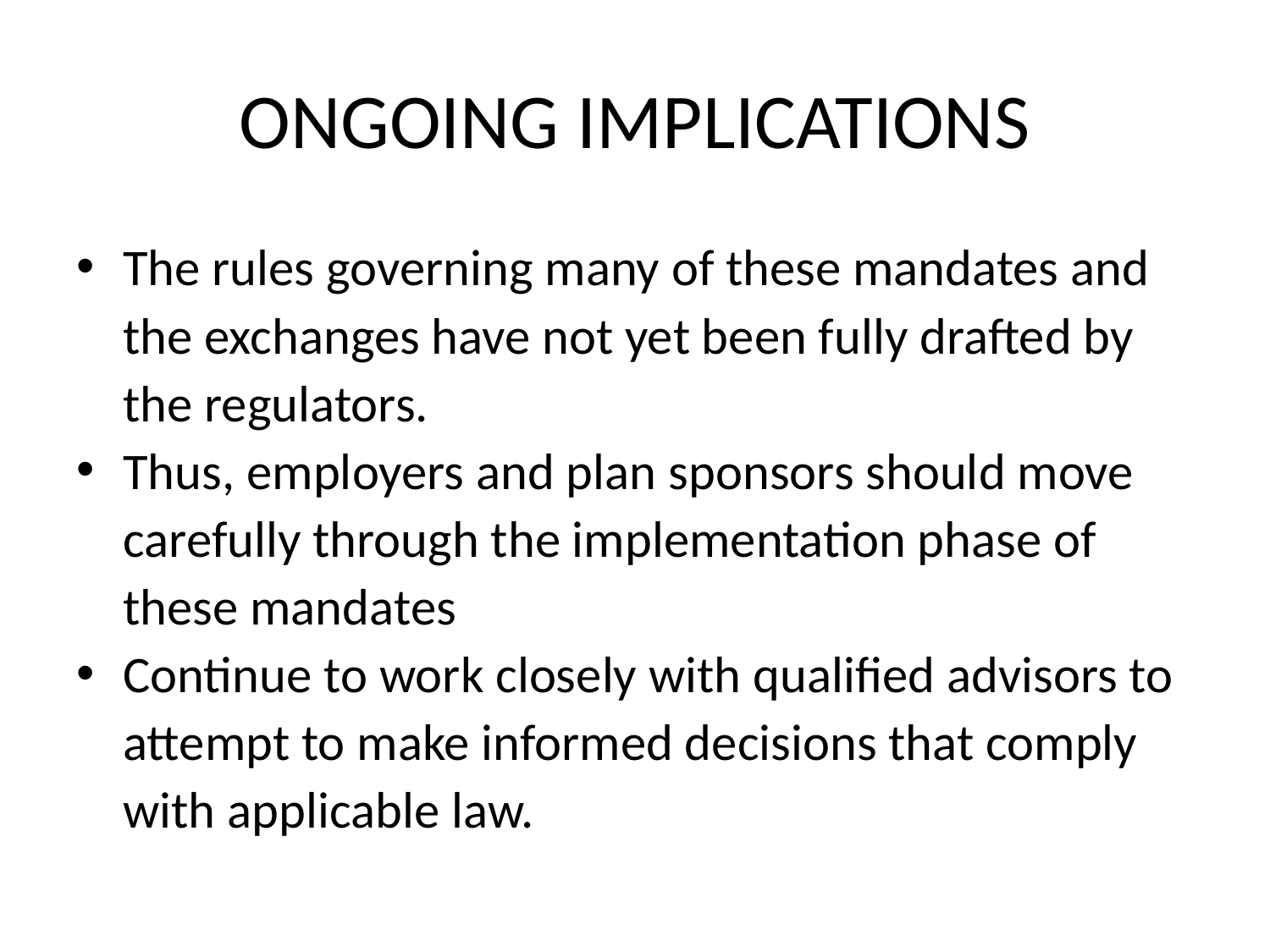

# ONGOING IMPLICATIONS
The rules governing many of these mandates and the exchanges have not yet been fully drafted by the regulators.
Thus, employers and plan sponsors should move carefully through the implementation phase of these mandates
Continue to work closely with qualified advisors to attempt to make informed decisions that comply with applicable law.